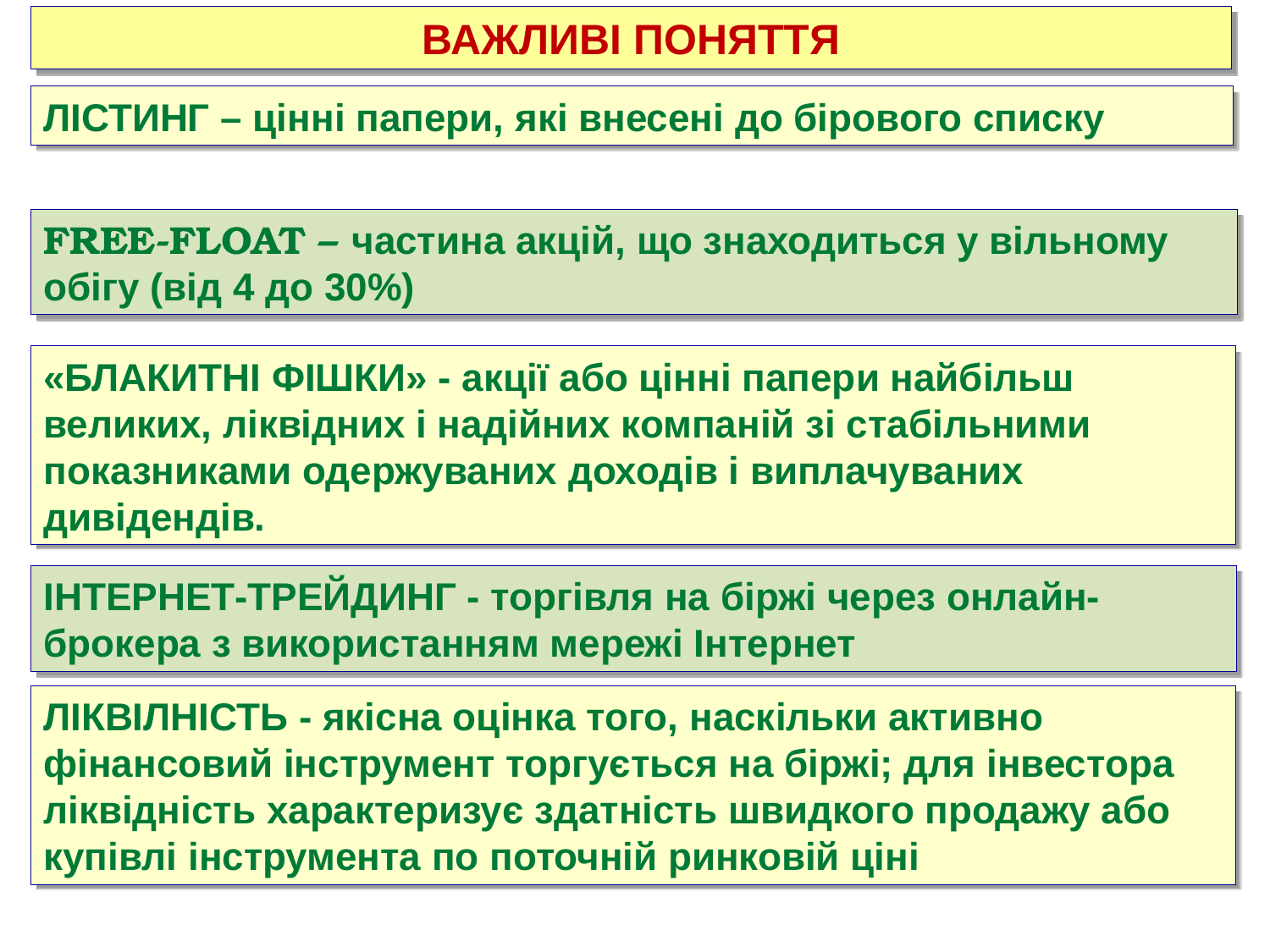

ВАЖЛИВІ ПОНЯТТЯ
ЛІСТИНГ – цінні папери, які внесені до бірового списку
FREE-FLOAT – частина акцій, що знаходиться у вільному обігу (від 4 до 30%)
«БЛАКИТНІ ФІШКИ» - акції або цінні папери найбільш великих, ліквідних і надійних компаній зі стабільними показниками одержуваних доходів і виплачуваних дивідендів.
ІНТЕРНЕТ-ТРЕЙДИНГ - торгівля на біржі через онлайн-брокера з використанням мережі Інтернет
ЛІКВІЛНІСТЬ - якісна оцінка того, наскільки активно фінансовий інструмент торгується на біржі; для інвестора ліквідність характеризує здатність швидкого продажу або купівлі інструмента по поточній ринковій ціні